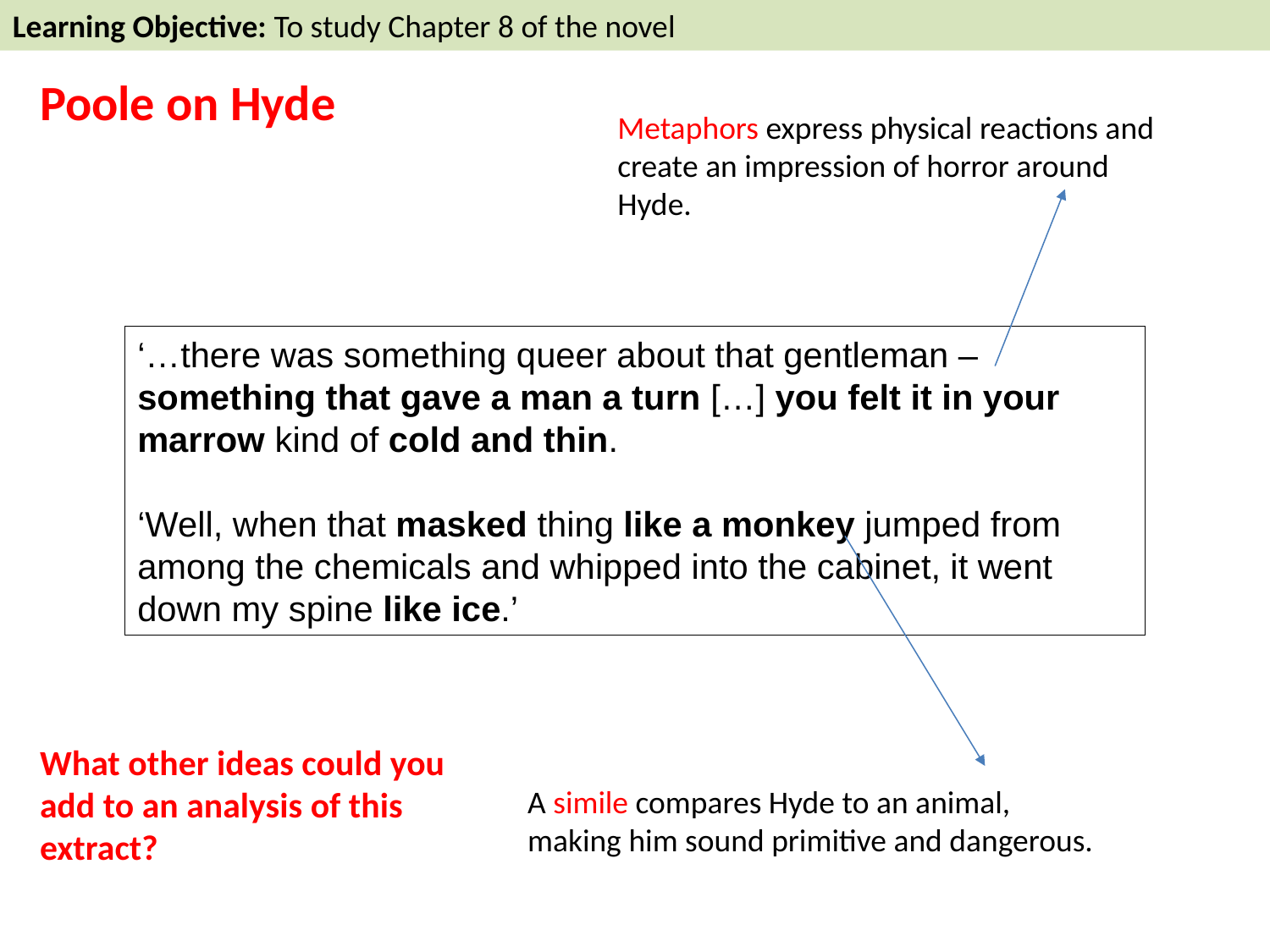

Learning Objective: To study Chapter 8 of the novel
Poole on Hyde
Metaphors express physical reactions and create an impression of horror around Hyde.
‘…there was something queer about that gentleman – something that gave a man a turn […] you felt it in your marrow kind of cold and thin.

‘Well, when that masked thing like a monkey jumped from among the chemicals and whipped into the cabinet, it went down my spine like ice.’
What other ideas could you add to an analysis of this extract?
A simile compares Hyde to an animal, making him sound primitive and dangerous.